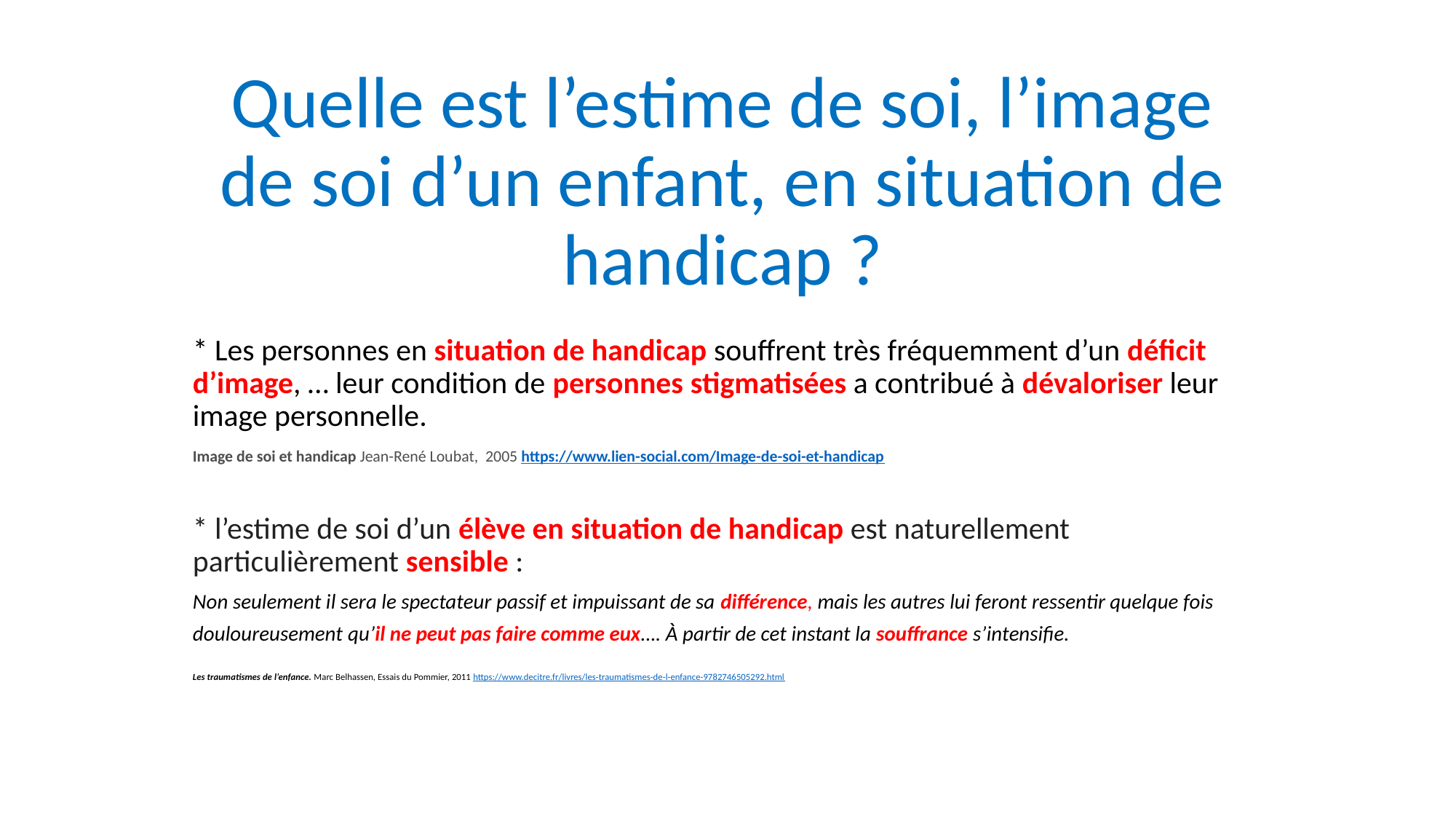

# Quelle est l’estime de soi, l’image de soi d’un enfant, en situation de handicap ?
* Les personnes en situation de handicap souffrent très fréquemment d’un déficit d’image, … leur condition de personnes stigmatisées a contribué à dévaloriser leur image personnelle.
Image de soi et handicap Jean-René Loubat,  2005 https://www.lien-social.com/Image-de-soi-et-handicap

* l’estime de soi d’un élève en situation de handicap est naturellement particulièrement sensible :
Non seulement il sera le spectateur passif et impuissant de sa différence, mais les autres lui feront ressentir quelque fois douloureusement qu’il ne peut pas faire comme eux…. À partir de cet instant la souffrance s’intensifie.
Les traumatismes de l’enfance. Marc Belhassen, Essais du Pommier, 2011 https://www.decitre.fr/livres/les-traumatismes-de-l-enfance-9782746505292.html